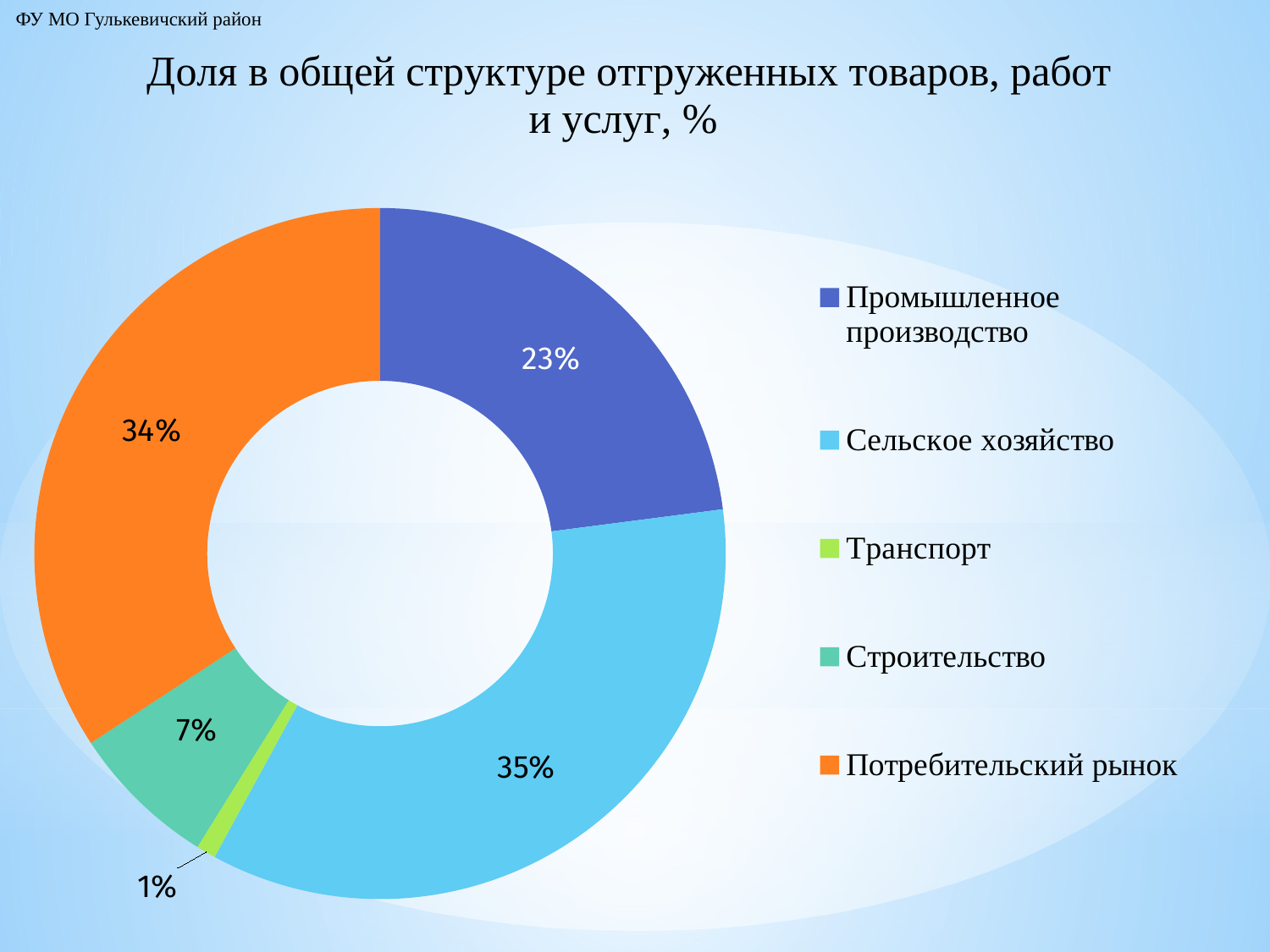

ФУ МО Гулькевичский район

### Chart: Доля в общей структуре отгруженных товаров, работ и услуг, %

| Category | Продажи |
|---|---|
| Промышленное производство | 7439.8 |
| Сельское хозяйство | 11338.0 |
| Транспорт | 298.1 |
| Строительство | 2238.0 |
| Потребительский рынок | 11095.5 |